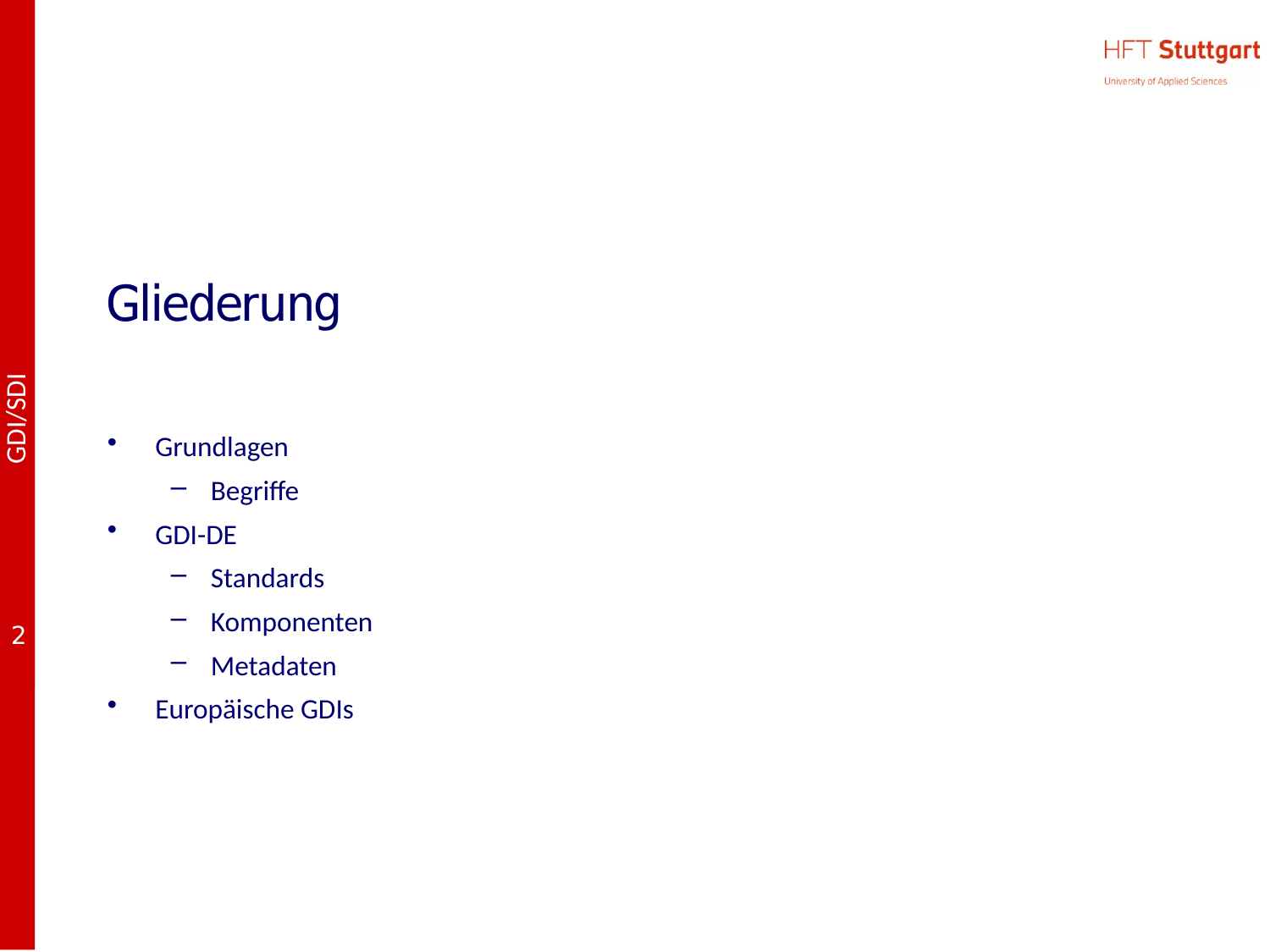

# Gliederung
Grundlagen
Begriffe
GDI-DE
Standards
Komponenten
Metadaten
Europäische GDIs